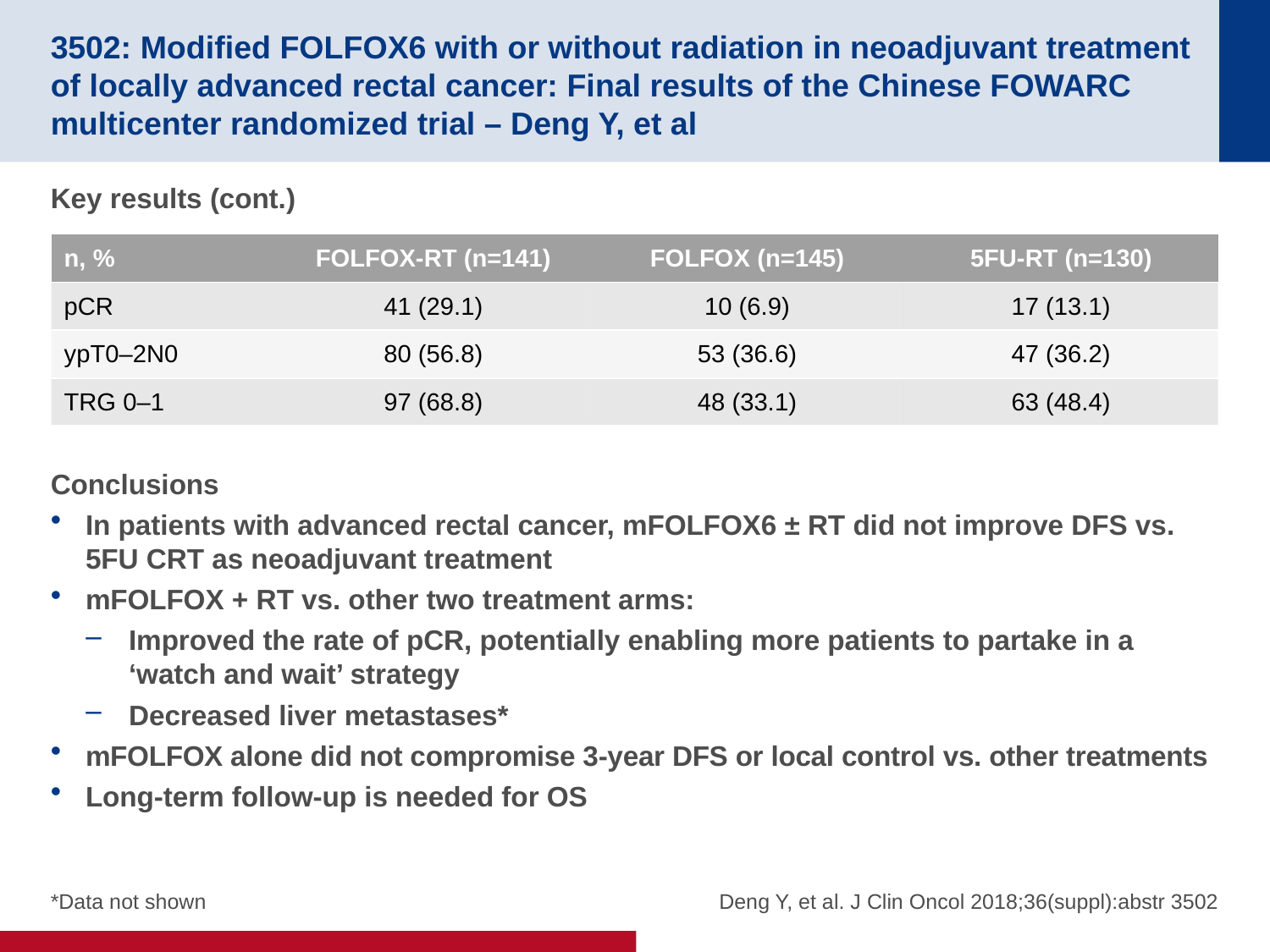

# 3502: Modified FOLFOX6 with or without radiation in neoadjuvant treatment of locally advanced rectal cancer: Final results of the Chinese FOWARC multicenter randomized trial – Deng Y, et al
Key results (cont.)

Conclusions
In patients with advanced rectal cancer, mFOLFOX6 ± RT did not improve DFS vs. 5FU CRT as neoadjuvant treatment
mFOLFOX + RT vs. other two treatment arms:
Improved the rate of pCR, potentially enabling more patients to partake in a ‘watch and wait’ strategy
Decreased liver metastases*
mFOLFOX alone did not compromise 3-year DFS or local control vs. other treatments
Long-term follow-up is needed for OS
| n, % | FOLFOX-RT (n=141) | FOLFOX (n=145) | 5FU-RT (n=130) |
| --- | --- | --- | --- |
| pCR | 41 (29.1) | 10 (6.9) | 17 (13.1) |
| ypT0–2N0 | 80 (56.8) | 53 (36.6) | 47 (36.2) |
| TRG 0–1 | 97 (68.8) | 48 (33.1) | 63 (48.4) |
Deng Y, et al. J Clin Oncol 2018;36(suppl):abstr 3502
*Data not shown